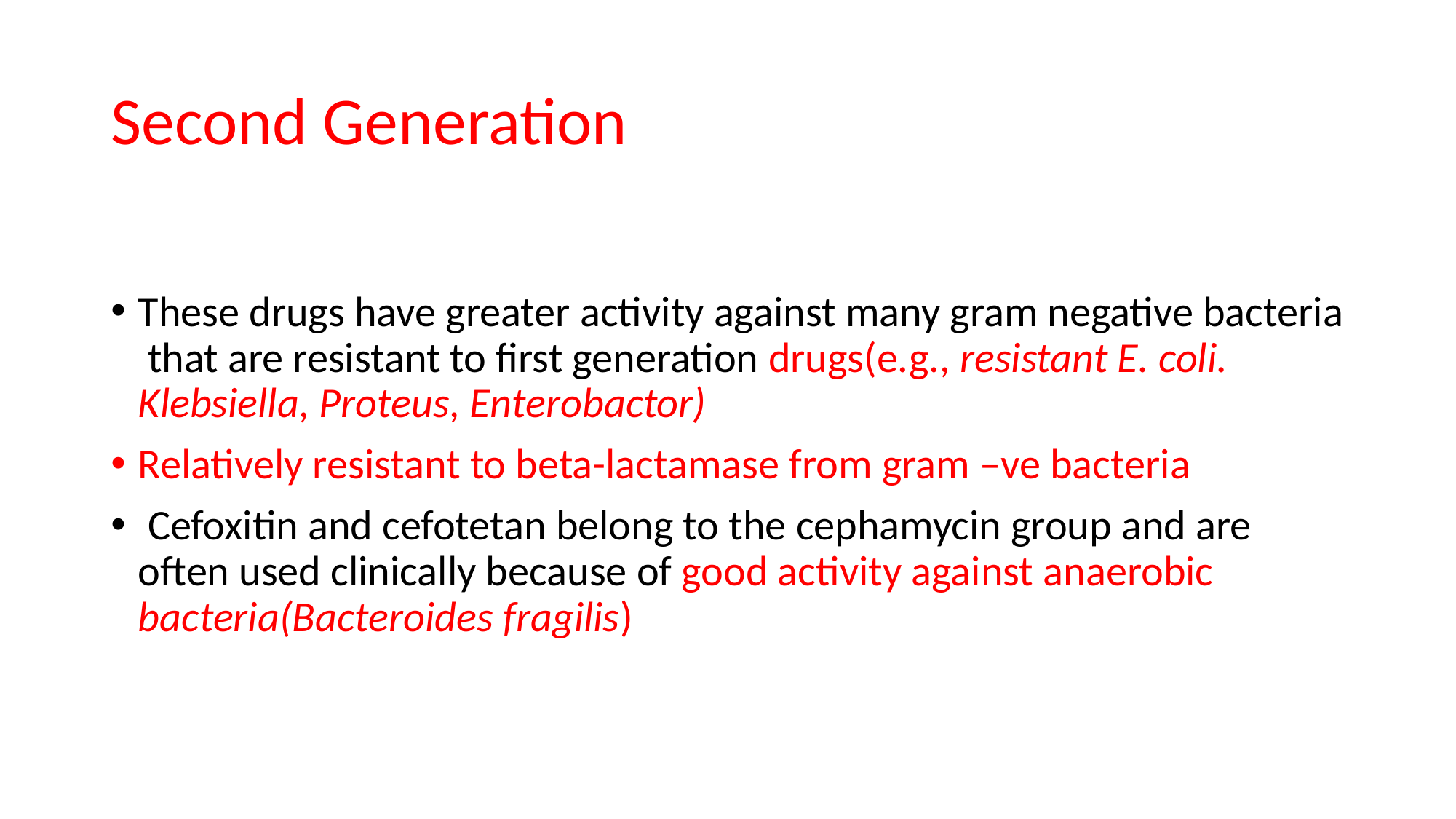

# Second Generation

These drugs have greater activity against many gram negative bacteria  that are resistant to first generation drugs(e.g., resistant E. coli. Klebsiella, Proteus, Enterobactor)
Relatively resistant to beta-lactamase from gram –ve bacteria
 Cefoxitin and cefotetan belong to the cephamycin group and are often used clinically because of good activity against anaerobic bacteria(Bacteroides fragilis)